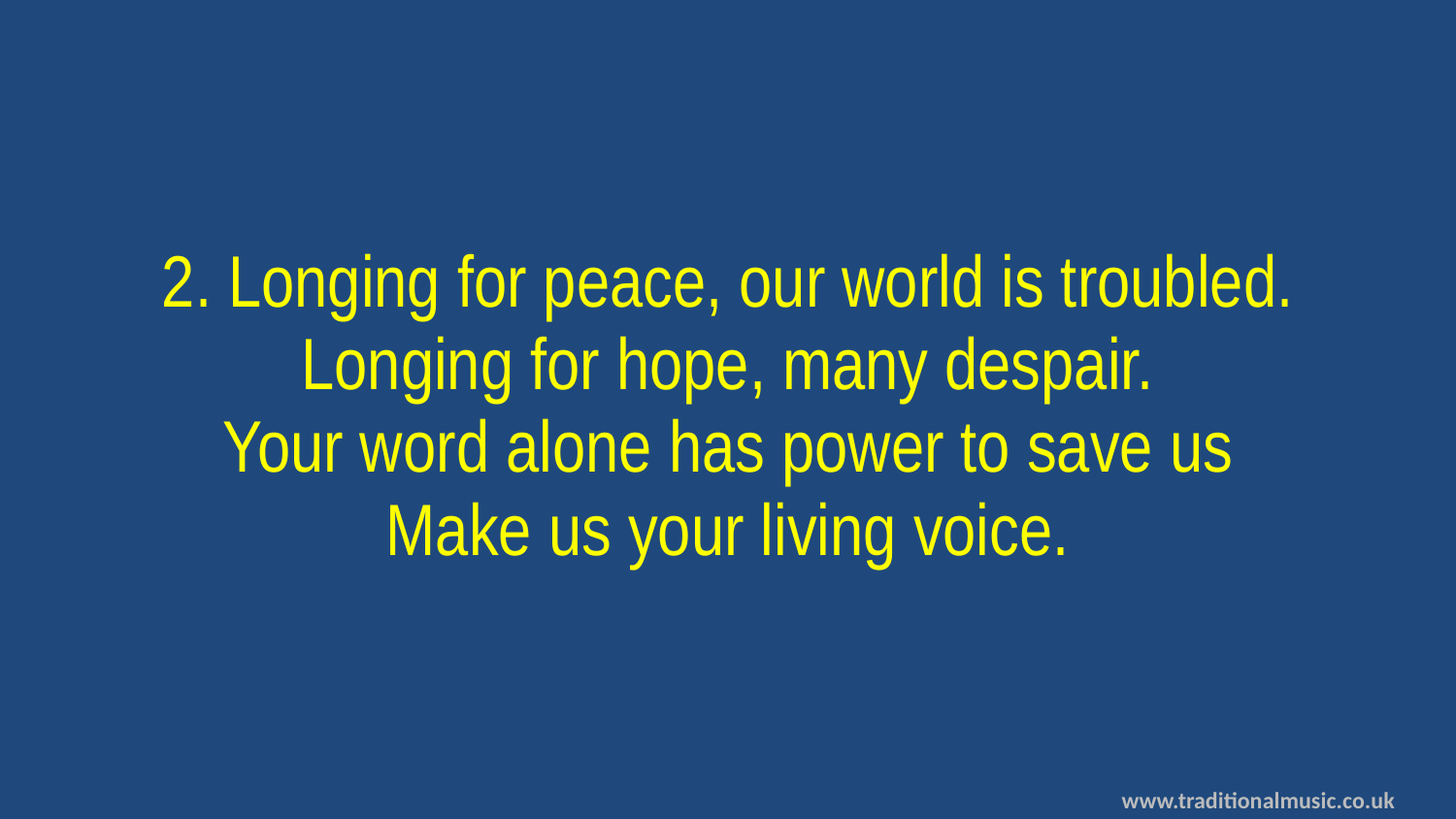

2. Longing for peace, our world is troubled.
Longing for hope, many despair.
Your word alone has power to save us
Make us your living voice.